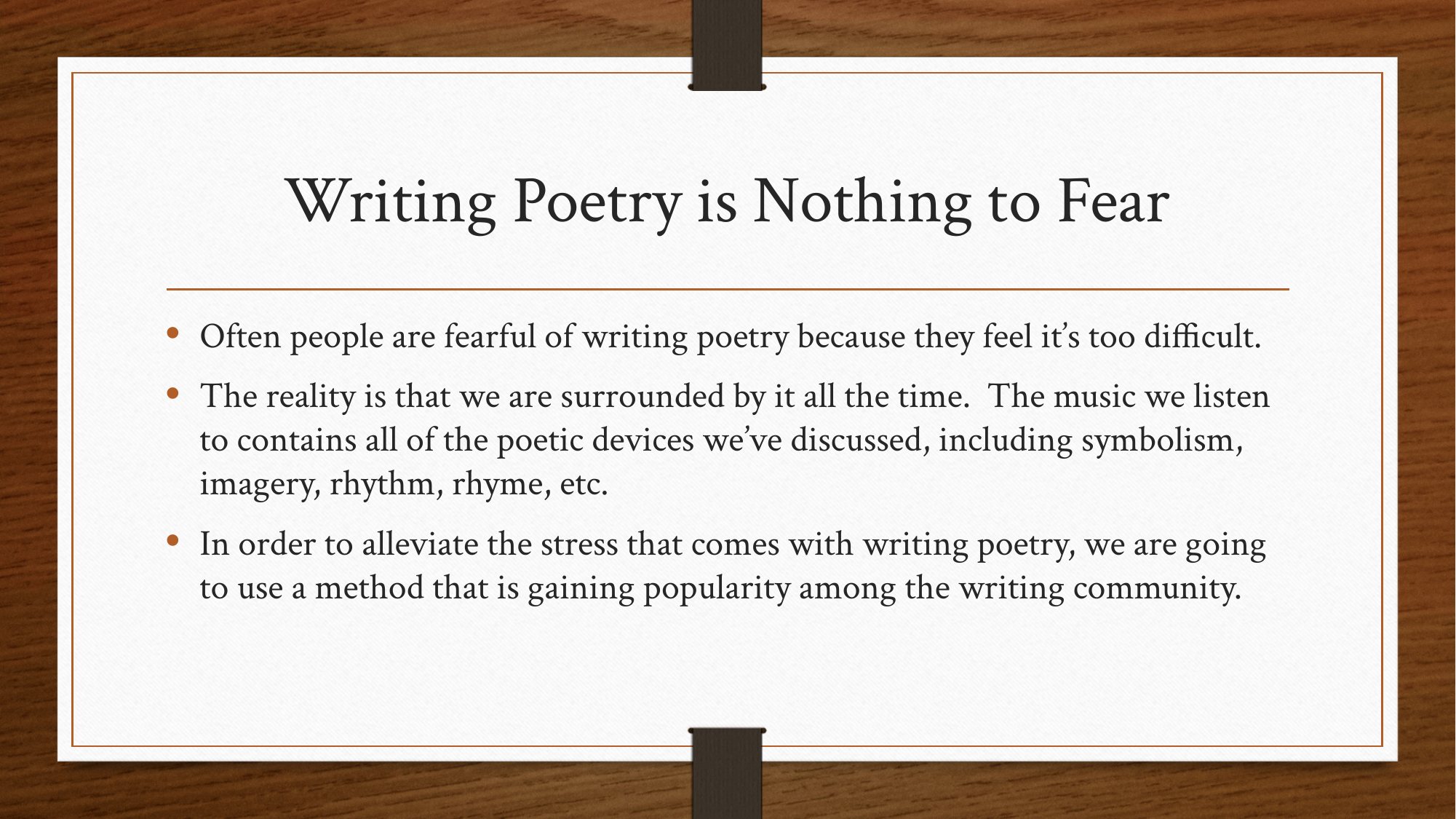

# Writing Poetry is Nothing to Fear
Often people are fearful of writing poetry because they feel it’s too difficult.
The reality is that we are surrounded by it all the time.  The music we listen to contains all of the poetic devices we’ve discussed, including symbolism, imagery, rhythm, rhyme, etc.
In order to alleviate the stress that comes with writing poetry, we are going to use a method that is gaining popularity among the writing community.